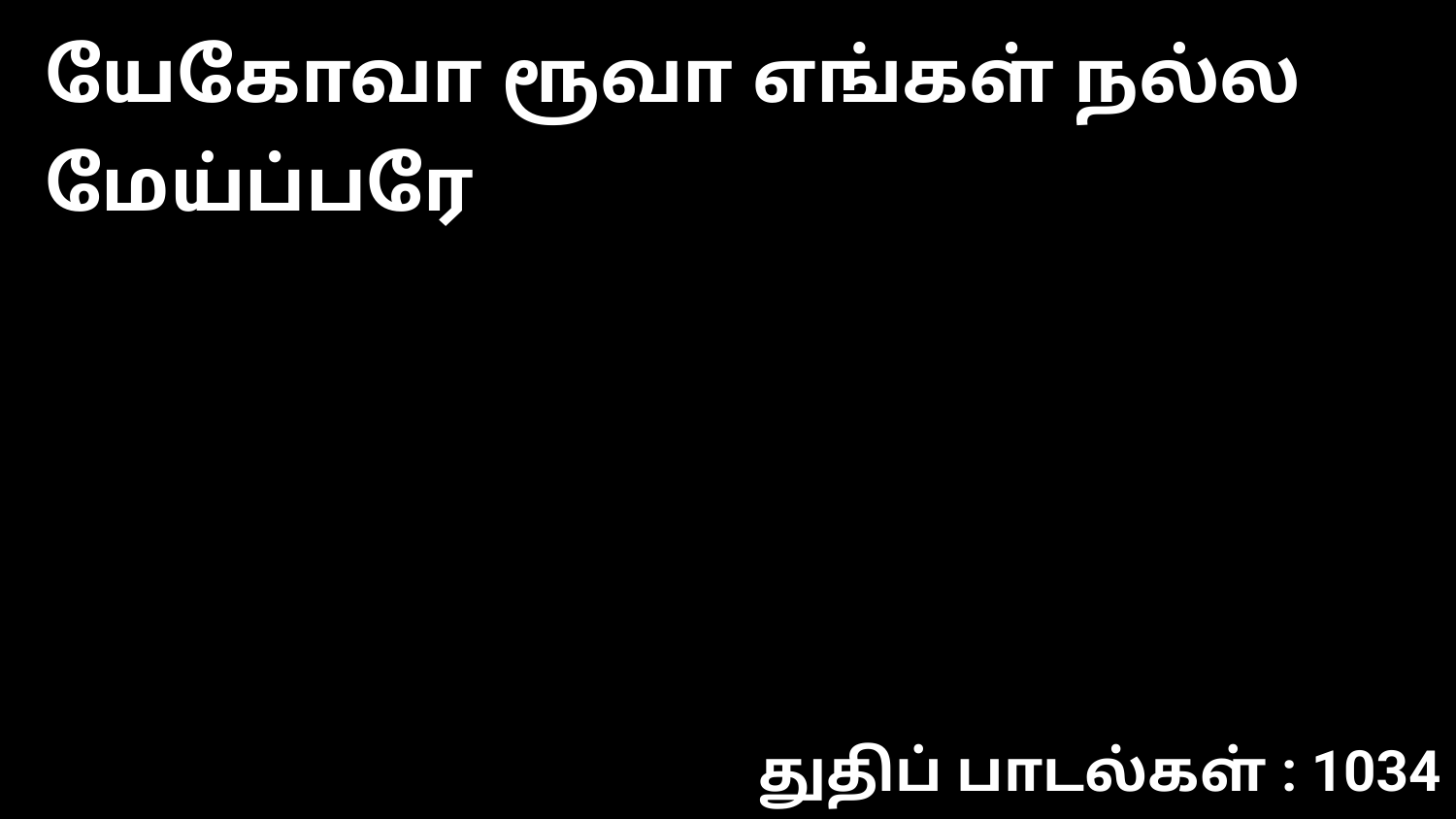

யேகோவா ரூவா எங்கள் நல்ல மேய்ப்பரே
துதிப் பாடல்கள் : 1034